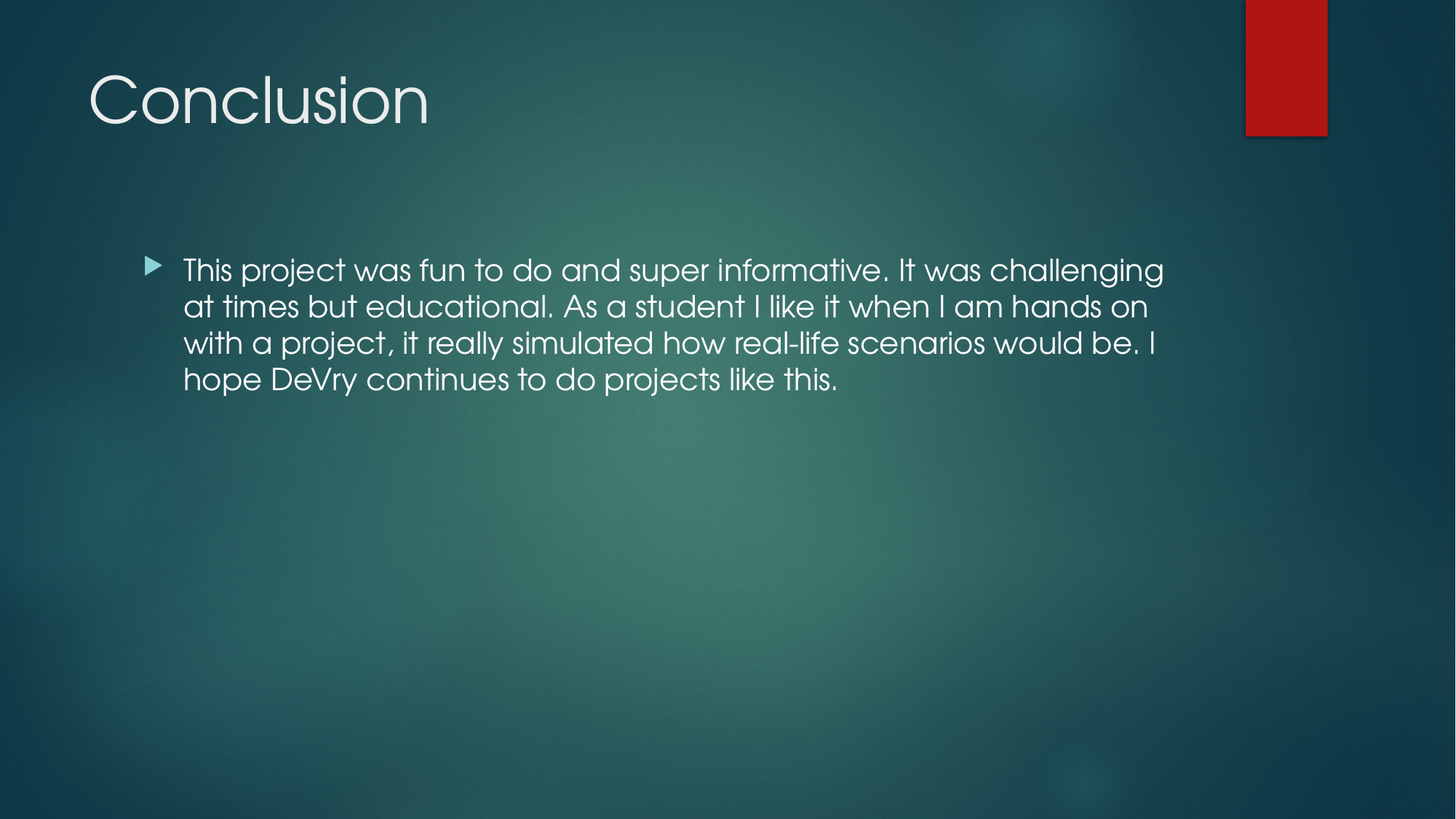

# Conclusion
This project was fun to do and super informative. It was challenging at times but educational. As a student I like it when I am hands on with a project, it really simulated how real-life scenarios would be. I hope DeVry continues to do projects like this.